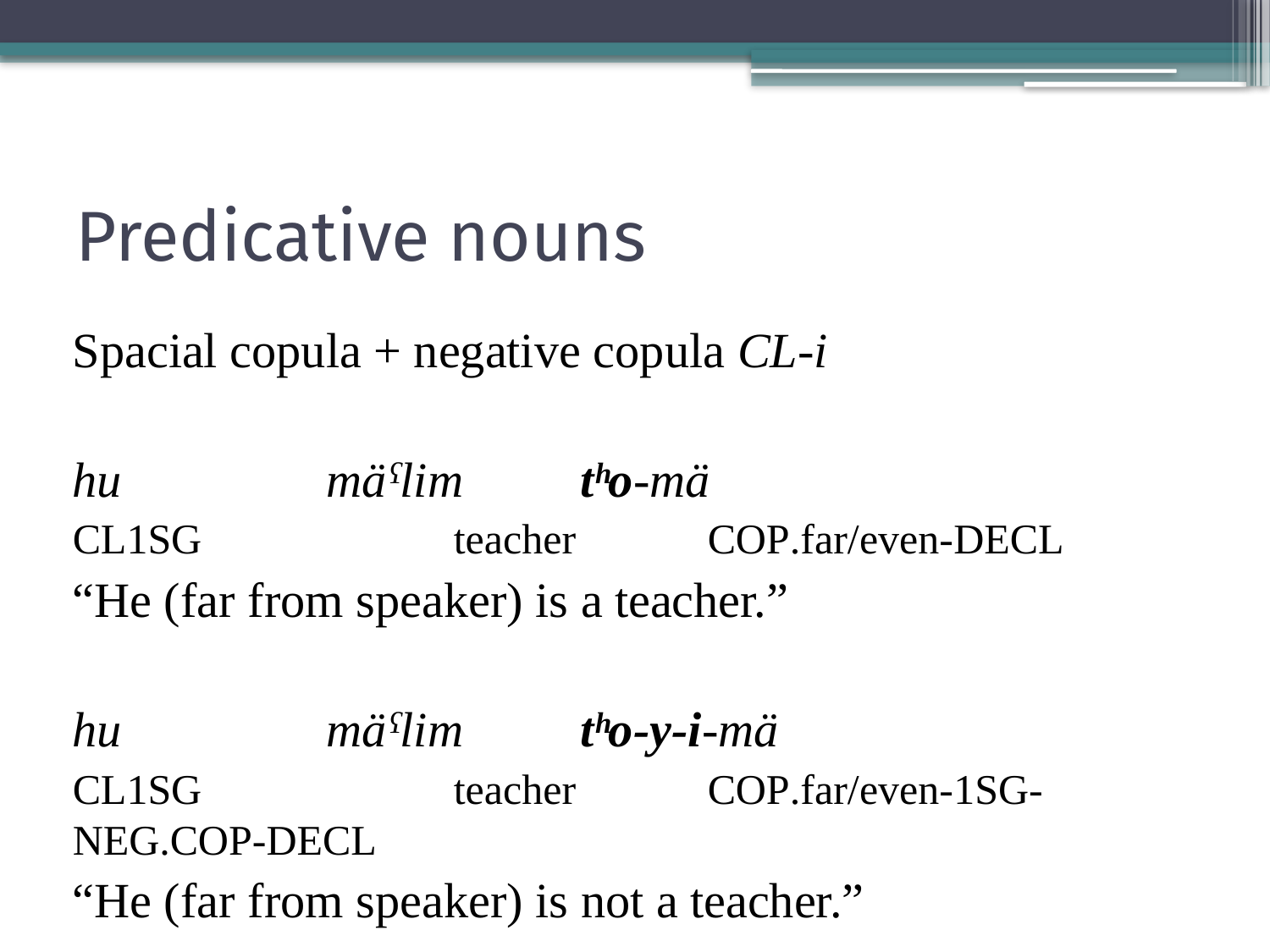

# Predicative nouns
Spacial copula + negative copula CL-i

hu 		mäˁlim 	tʰo-mä
cl1sg		teacher		cop.far/even-decl
“He (far from speaker) is a teacher.”

hu 		mäˁlim 	tʰo-y-i-mä
cl1sg		teacher		cop.far/even-1sg-neg.cop-decl
“He (far from speaker) is not a teacher.”